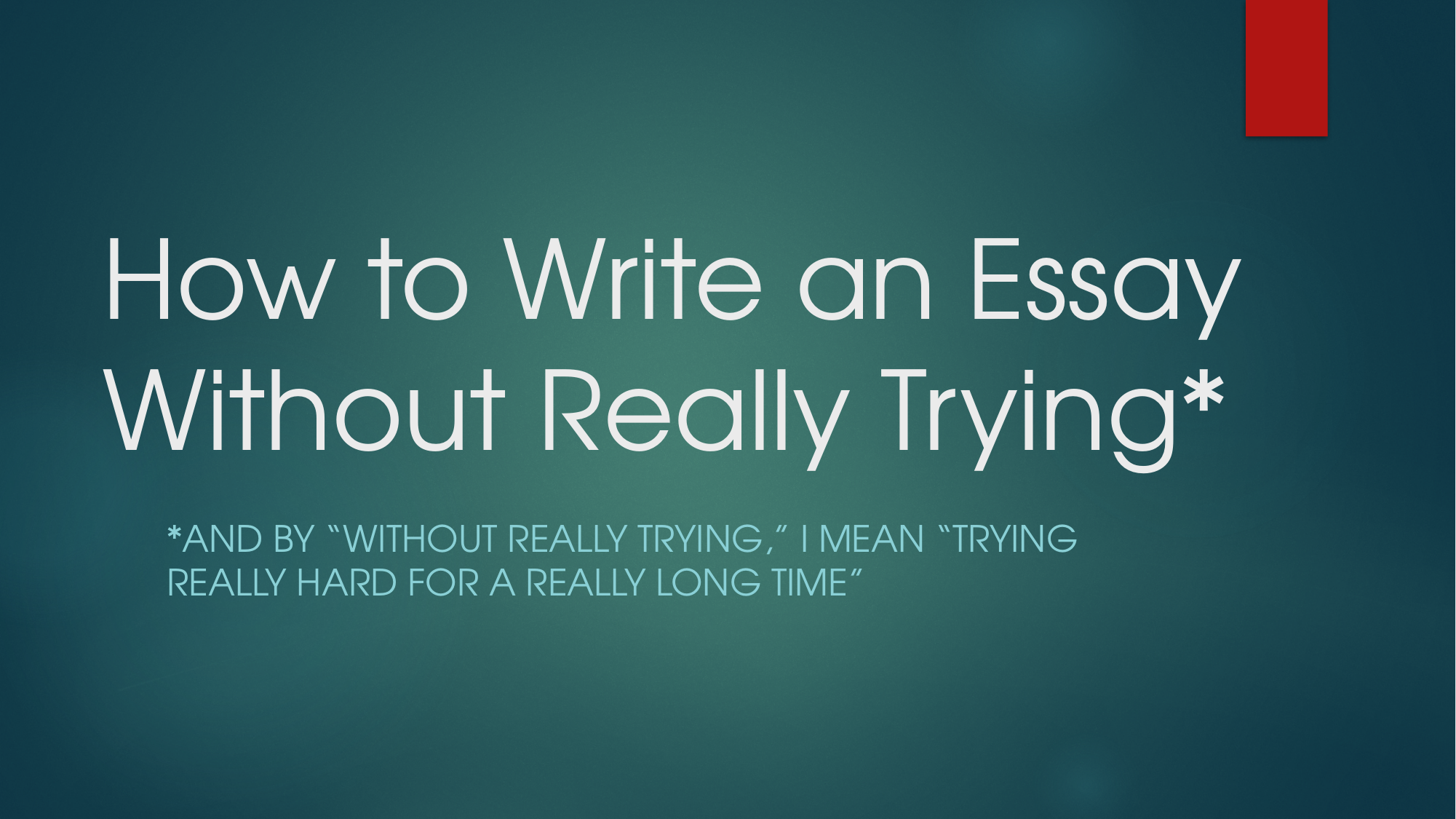

# How to Write an Essay Without Really Trying*
*And by “without really trying,” I mean “trying really hard for a really long time”